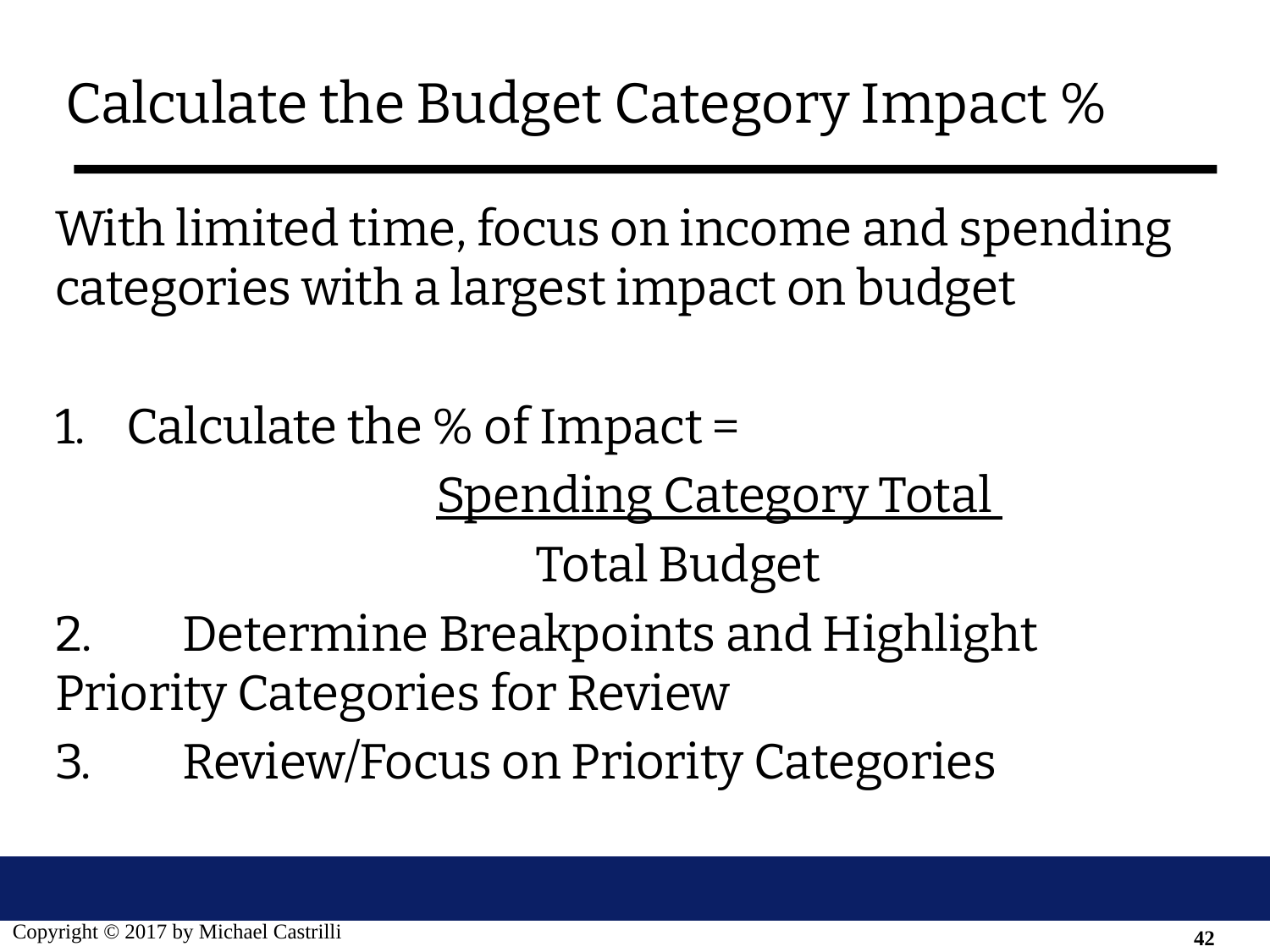

# Calculate the Budget Category Impact %
With limited time, focus on income and spending categories with a largest impact on budget

Calculate the % of Impact =
			Spending Category Total
			          Total Budget
2. 	Determine Breakpoints and Highlight 	Priority Categories for Review
3. 	Review/Focus on Priority Categories
42